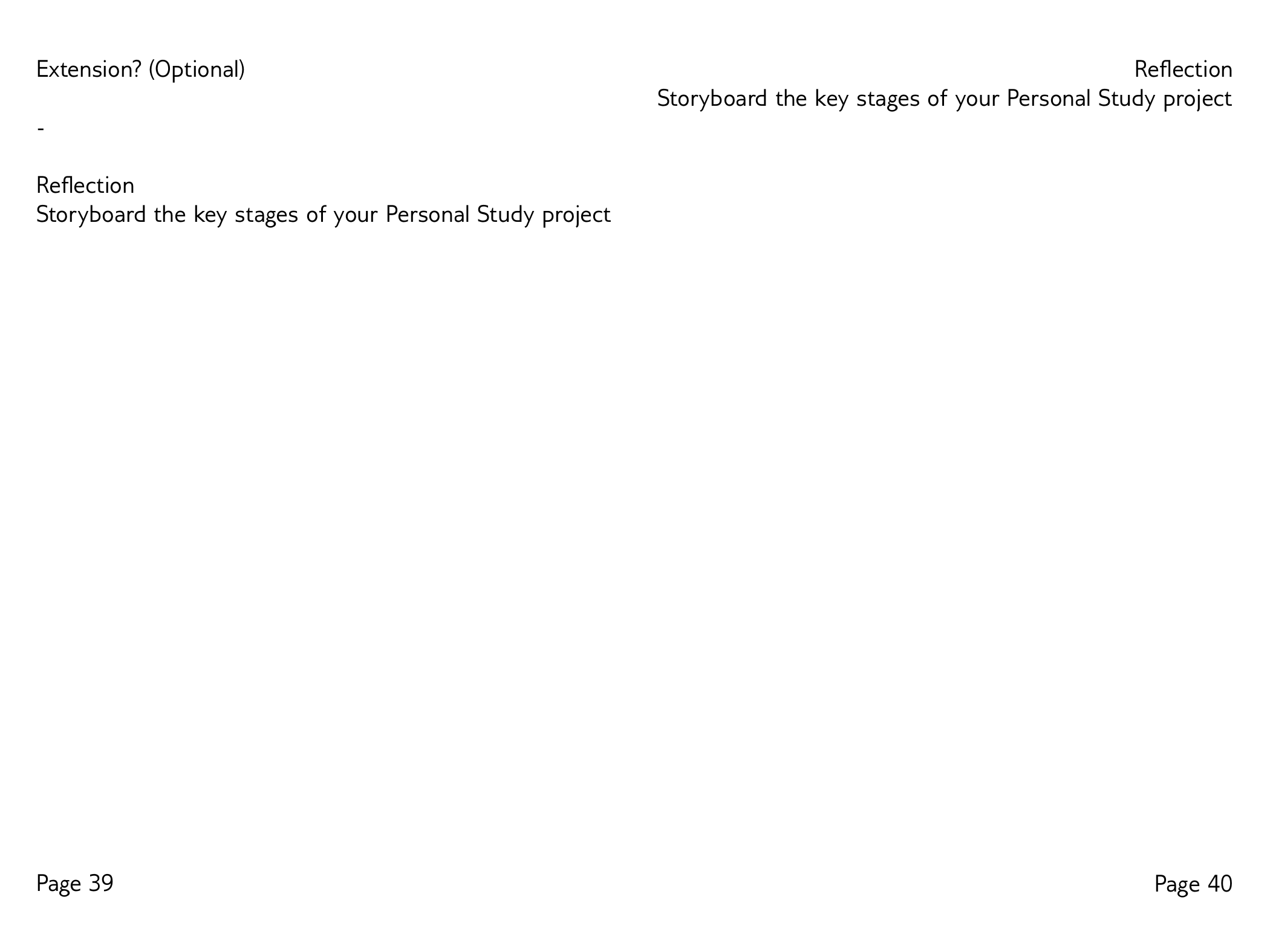

Extension? (Optional)

-

Reflection
Storyboard the key stages of your Personal Study project
Reflection
Storyboard the key stages of your Personal Study project
Page 39
Page 40